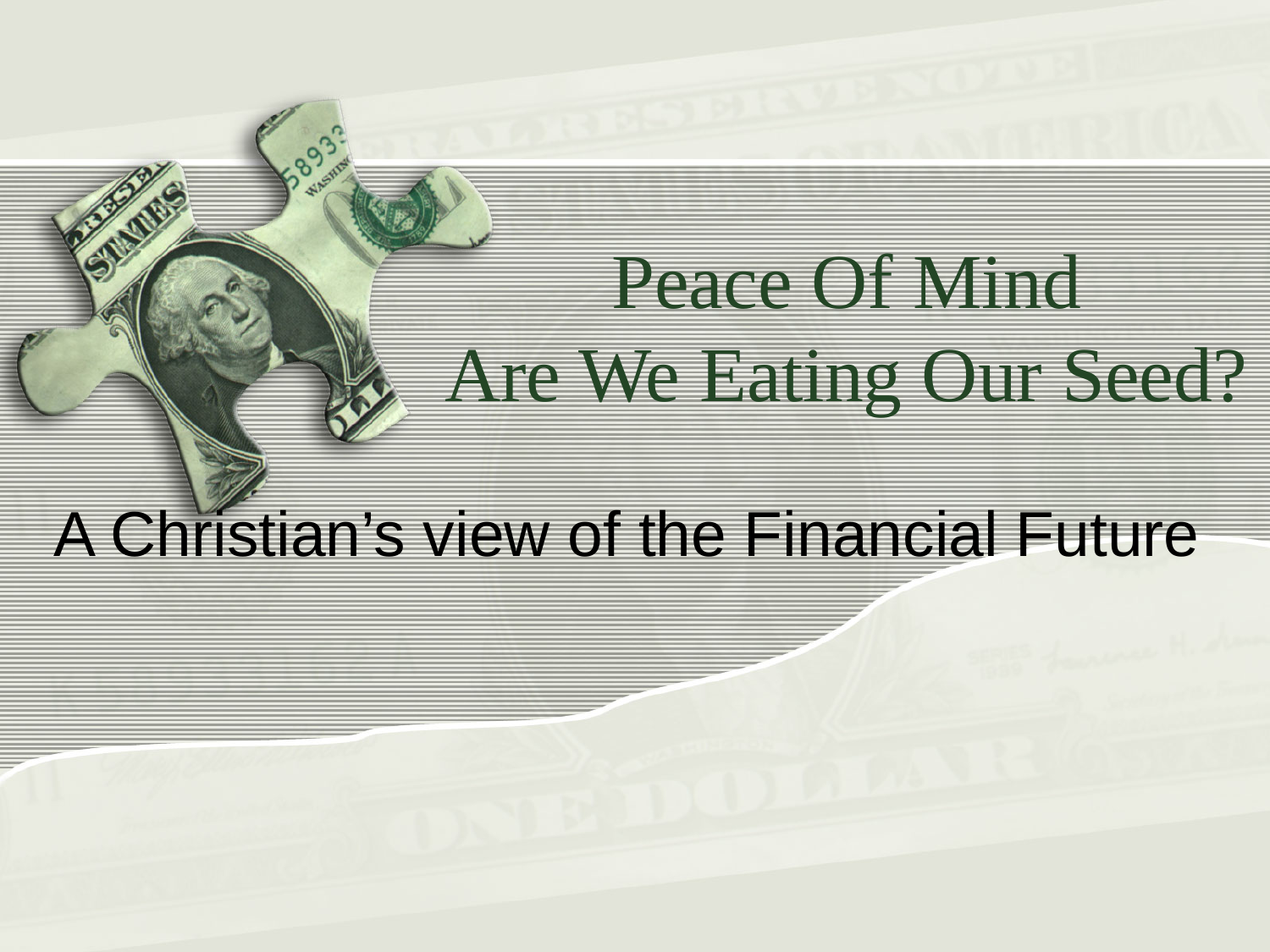

# Peace Of Mind Are We Eating Our Seed?
A Christian’s view of the Financial Future